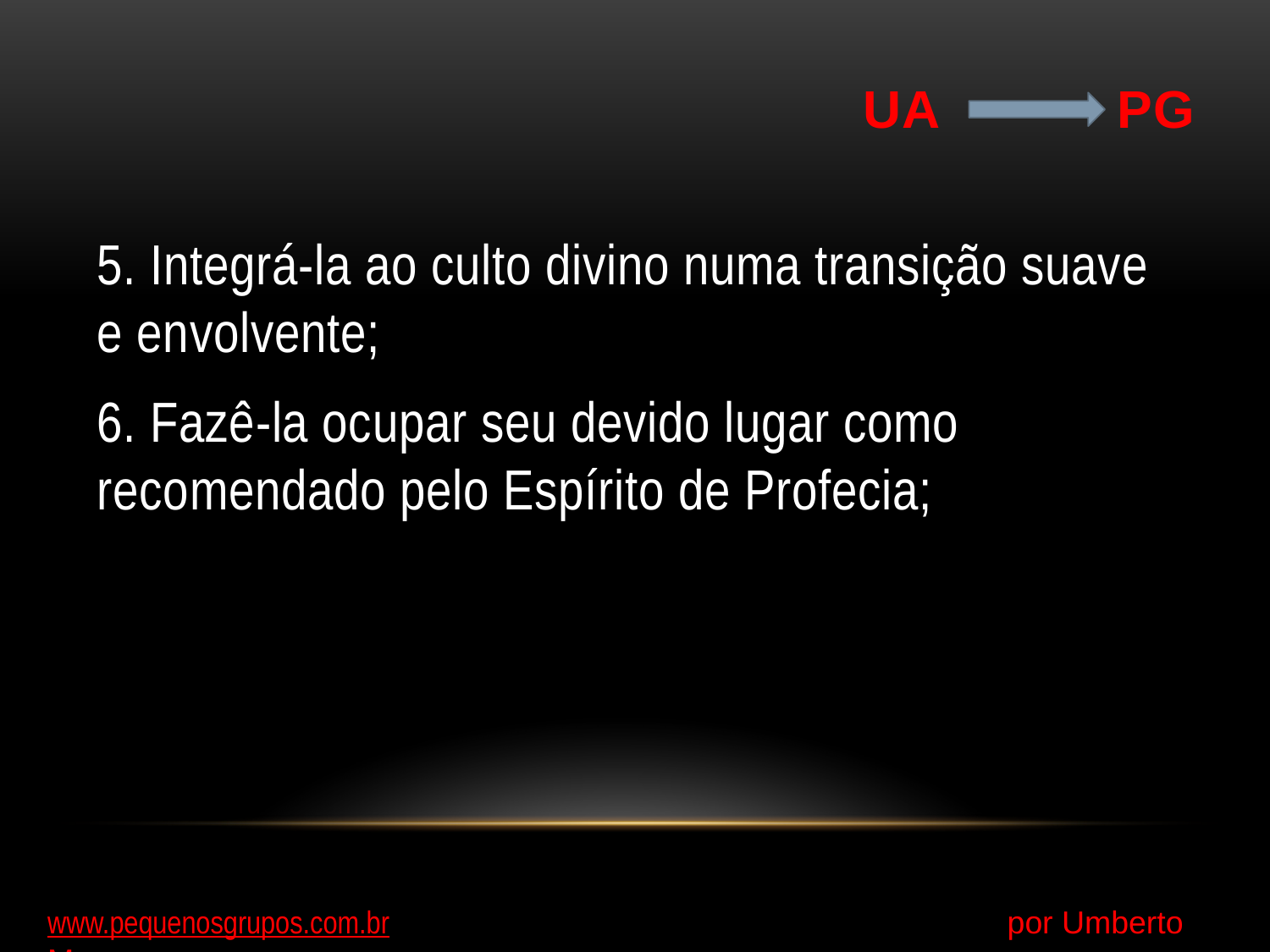

# UA 		PG

5. Integrá-la ao culto divino numa transição suave e envolvente;
6. Fazê-la ocupar seu devido lugar como recomendado pelo Espírito de Profecia;

www.pequenosgrupos.com.br 					        por Umberto Moura